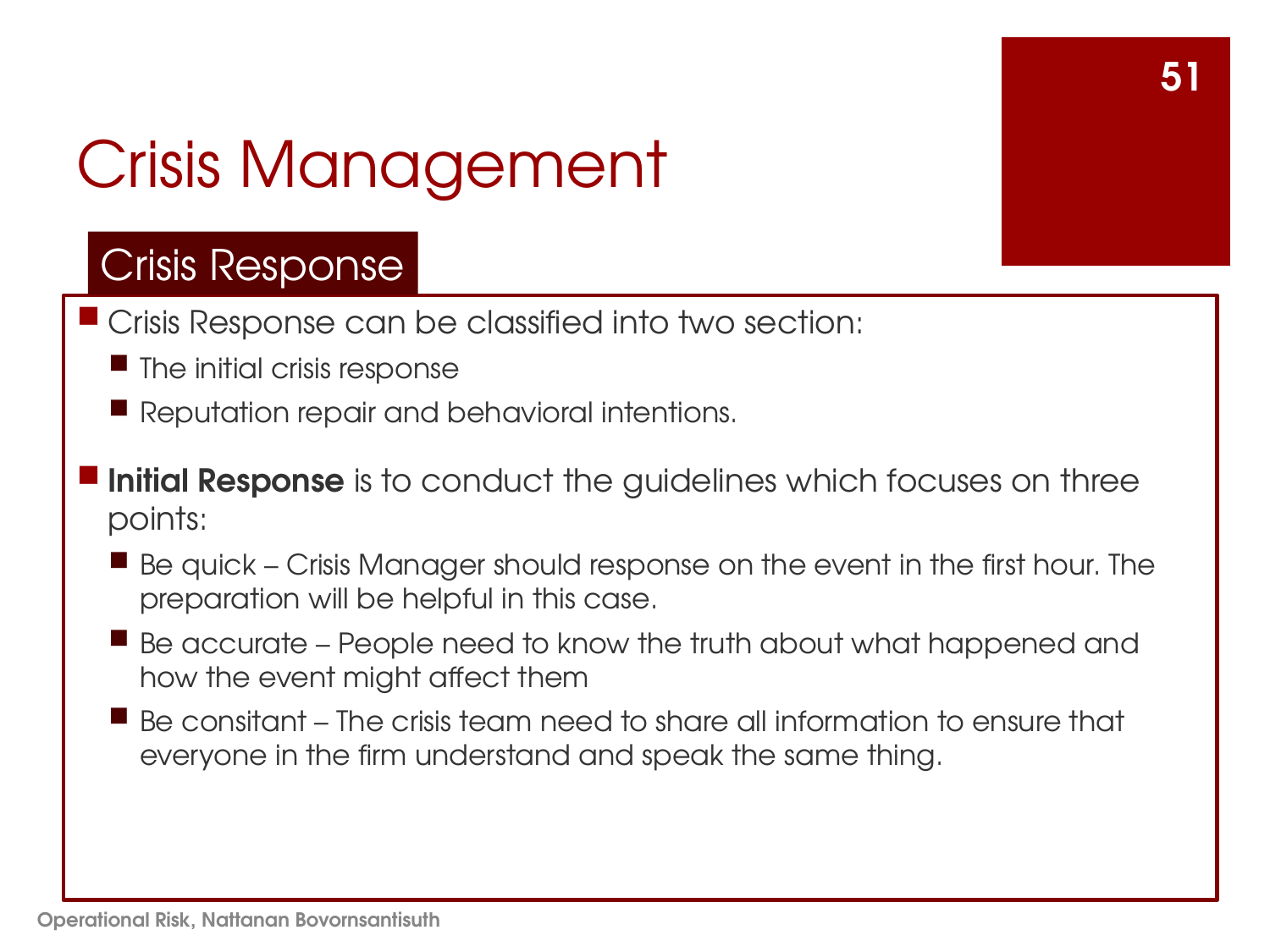

# Crisis Management
51
Crisis Response
Crisis Response can be classified into two section:
The initial crisis response
Reputation repair and behavioral intentions.
Initial Response is to conduct the guidelines which focuses on three points:
Be quick – Crisis Manager should response on the event in the first hour. The preparation will be helpful in this case.
Be accurate – People need to know the truth about what happened and how the event might affect them
Be consitant – The crisis team need to share all information to ensure that everyone in the firm understand and speak the same thing.

Operational Risk, Nattanan Bovornsantisuth